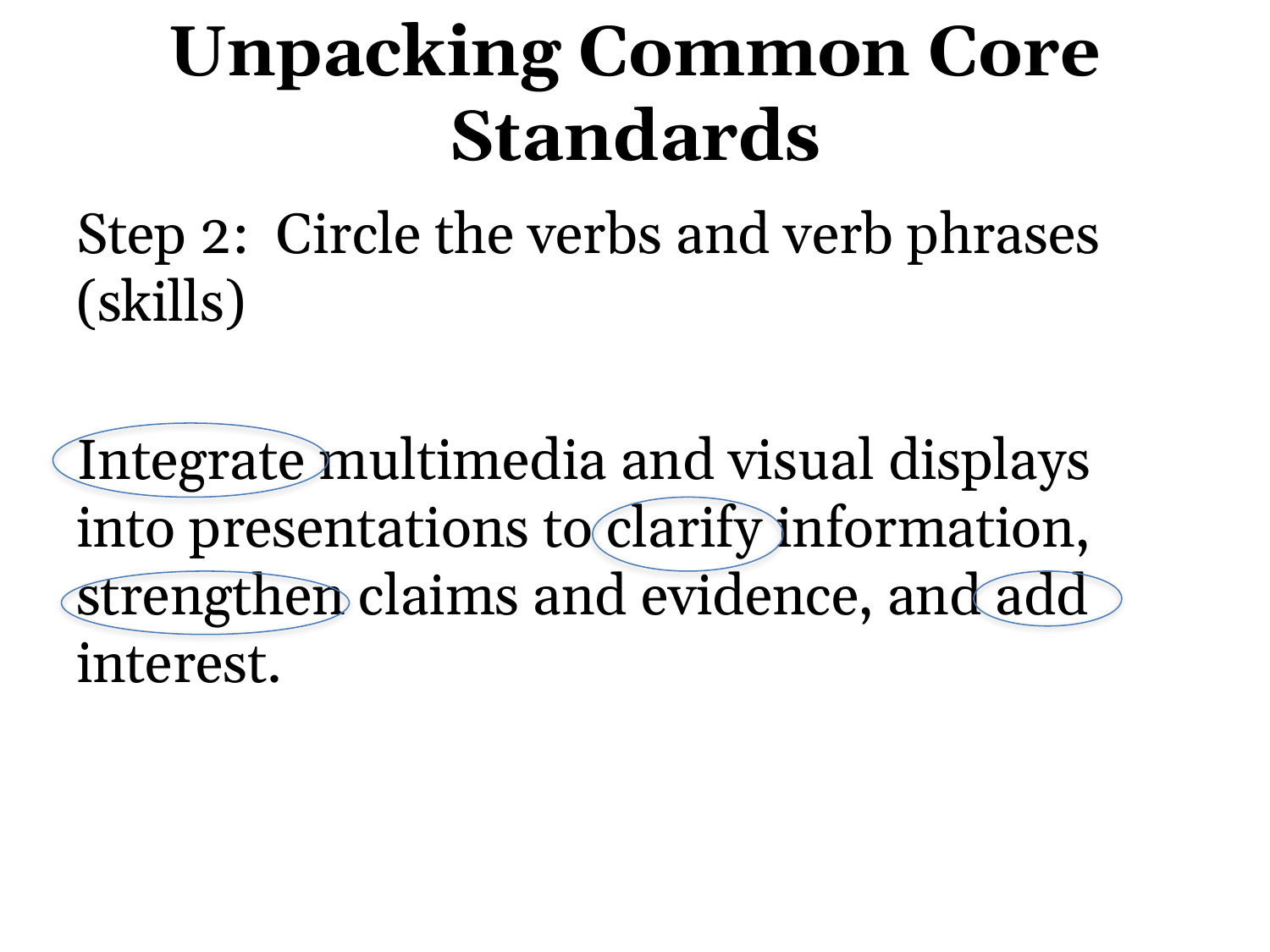

# Unpacking Common Core Standards
Step 2:  Circle the verbs and verb phrases (skills)

Integrate multimedia and visual displays into presentations to clarify information, strengthen claims and evidence, and add interest.